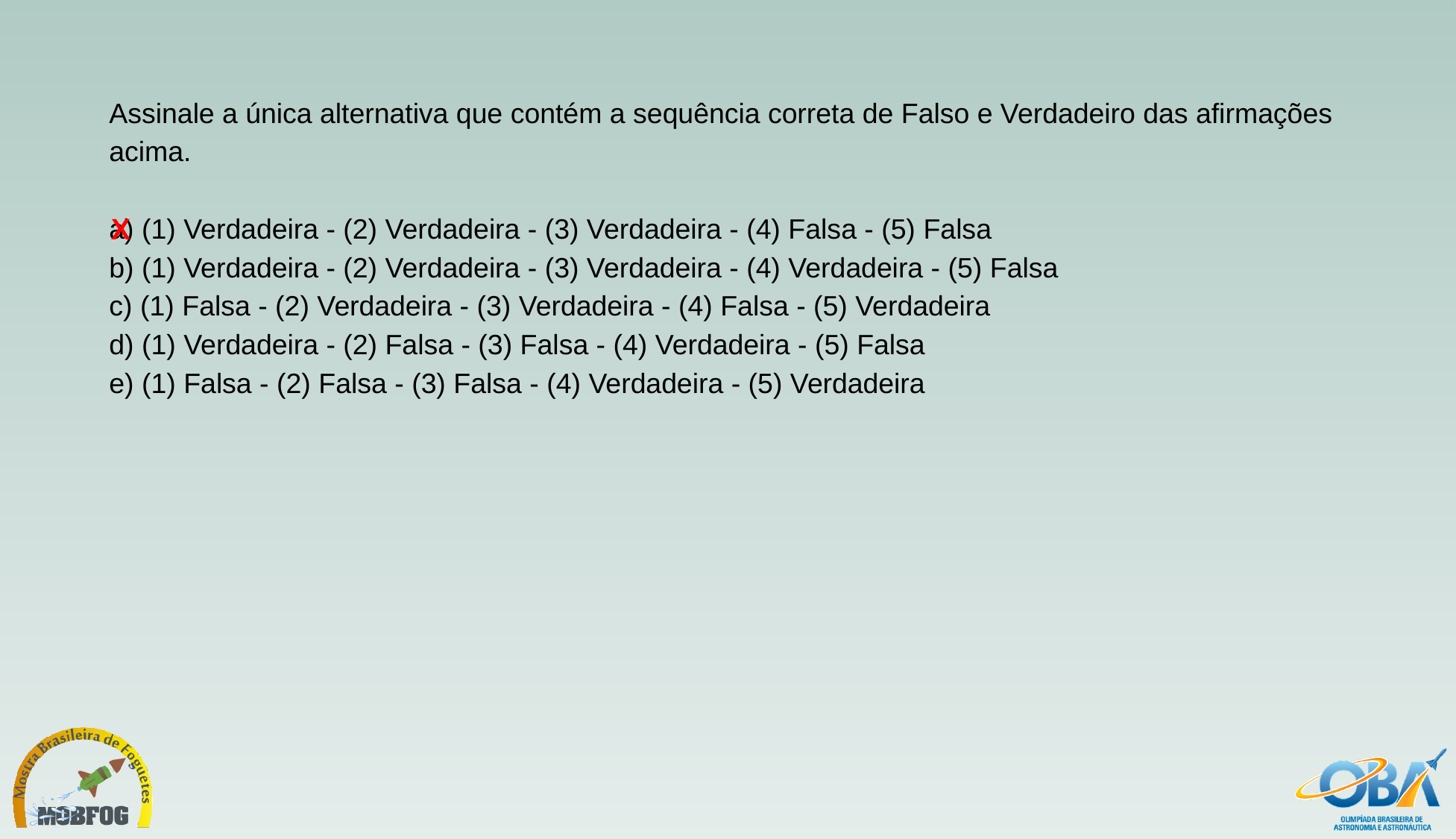

Assinale a única alternativa que contém a sequência correta de Falso e Verdadeiro das afirmações acima.

a) (1) Verdadeira - (2) Verdadeira - (3) Verdadeira - (4) Falsa - (5) Falsa
b) (1) Verdadeira - (2) Verdadeira - (3) Verdadeira - (4) Verdadeira - (5) Falsa
c) (1) Falsa - (2) Verdadeira - (3) Verdadeira - (4) Falsa - (5) Verdadeira
d) (1) Verdadeira - (2) Falsa - (3) Falsa - (4) Verdadeira - (5) Falsa
e) (1) Falsa - (2) Falsa - (3) Falsa - (4) Verdadeira - (5) Verdadeira
X